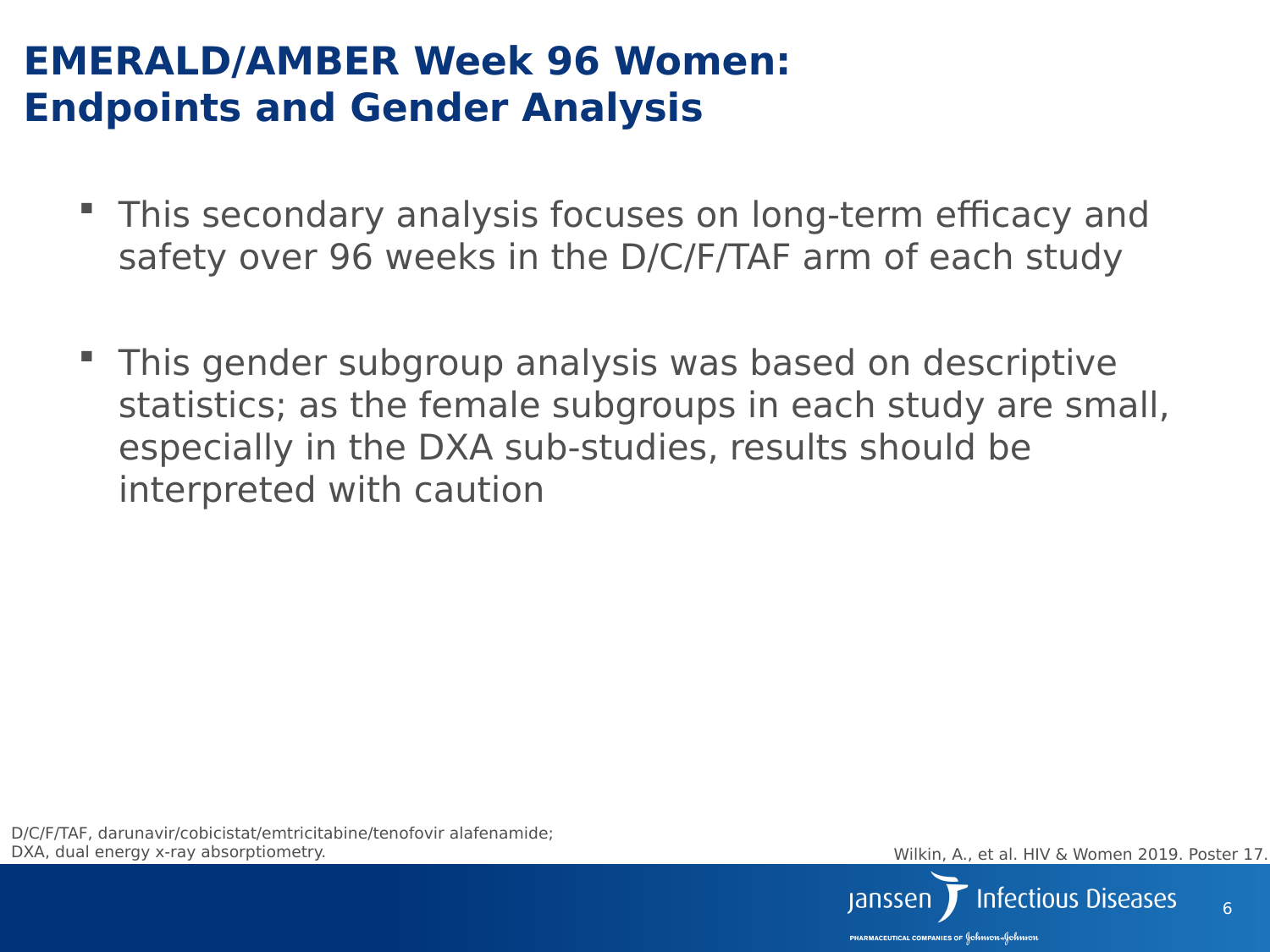

# EMERALD/AMBER Week 96 Women: Endpoints and Gender Analysis
This secondary analysis focuses on long-term efficacy and safety over 96 weeks in the D/C/F/TAF arm of each study
This gender subgroup analysis was based on descriptive statistics; as the female subgroups in each study are small, especially in the DXA sub-studies, results should be interpreted with caution
D/C/F/TAF, darunavir/cobicistat/emtricitabine/tenofovir alafenamide;
DXA, dual energy x-ray absorptiometry.